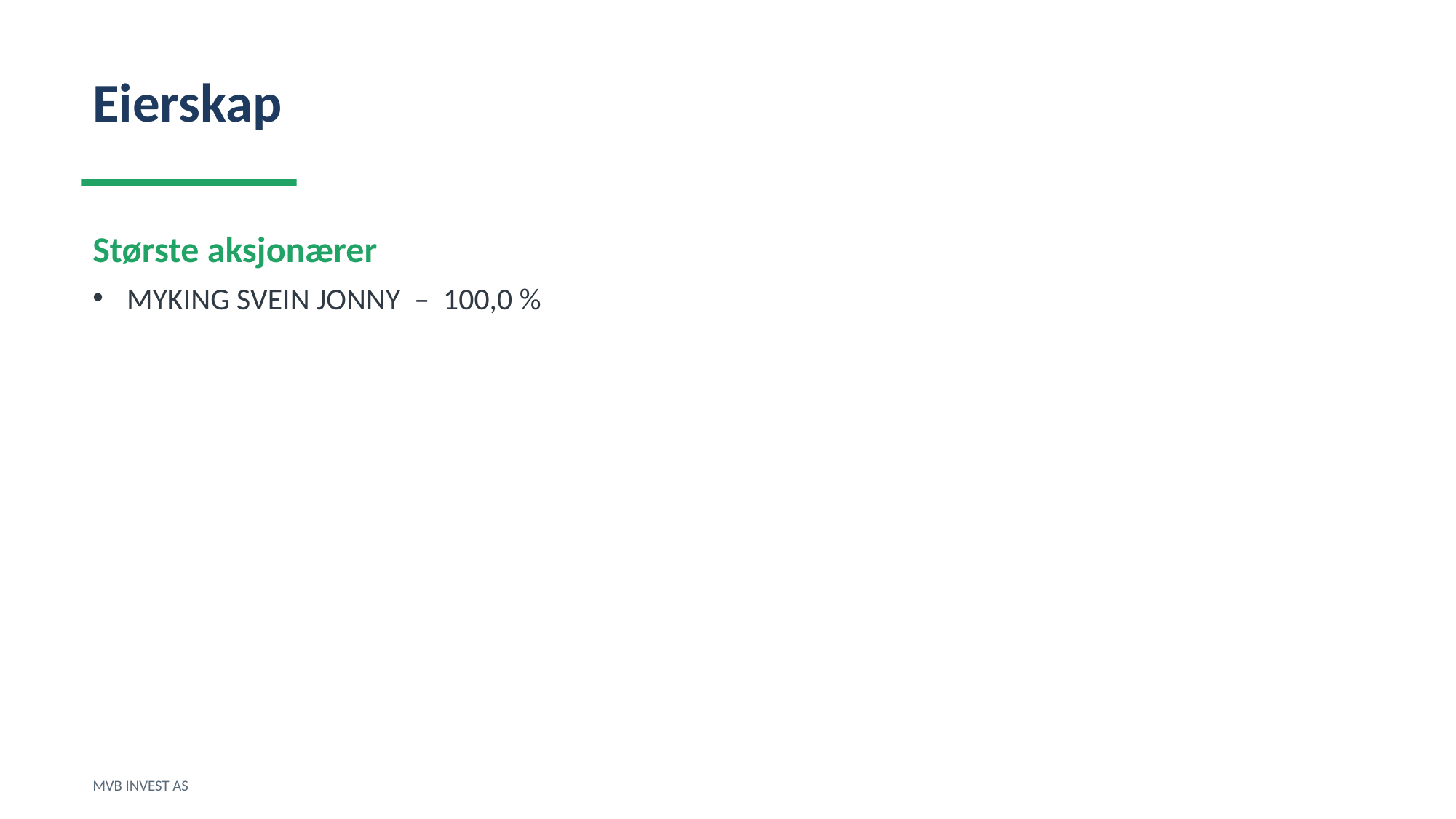

Eierskap

Største aksjonærer
MYKING SVEIN JONNY  –  100,0 %
MVB INVEST AS